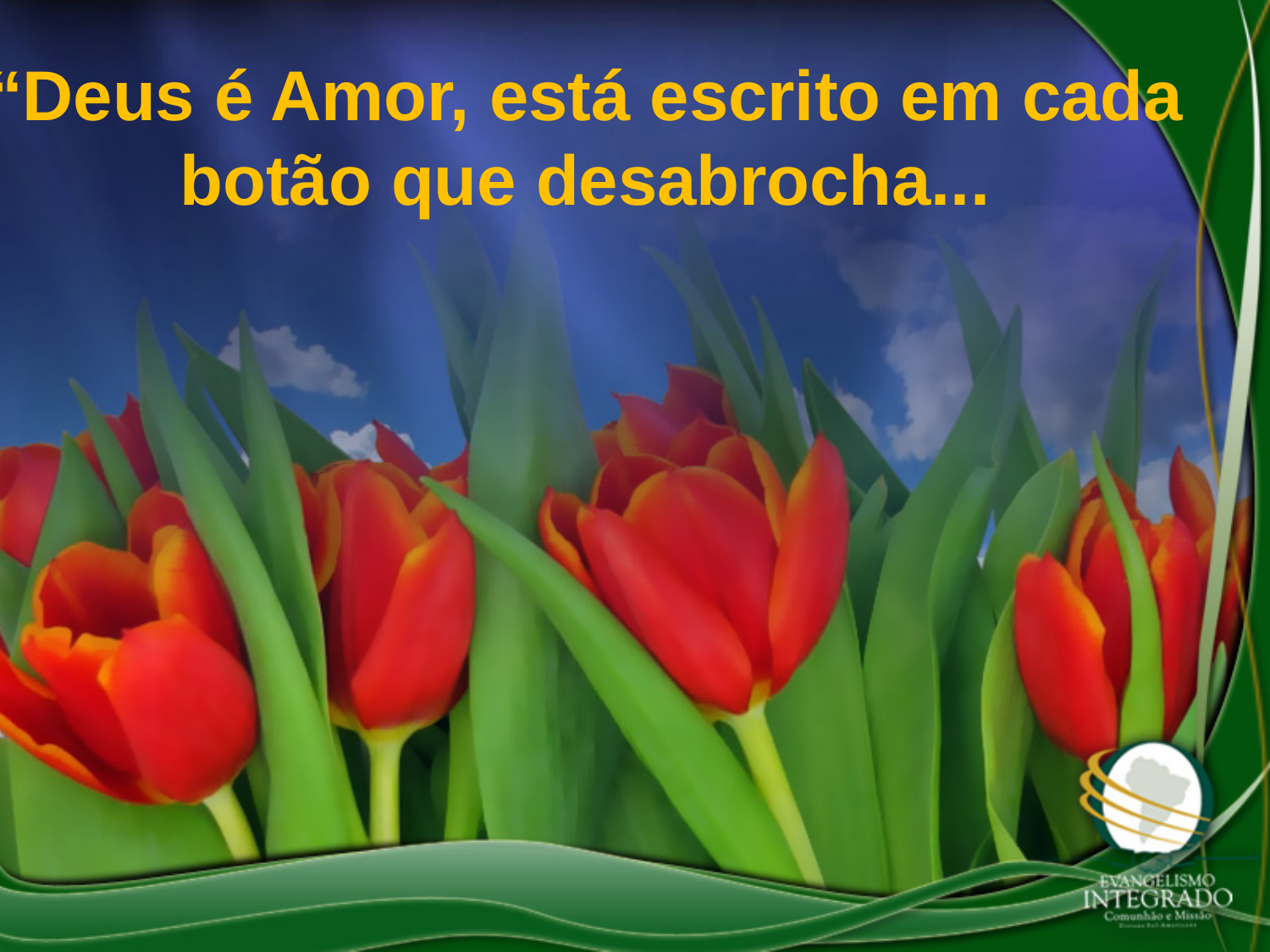

“Deus é Amor, está escrito em cada botão que desabrocha...